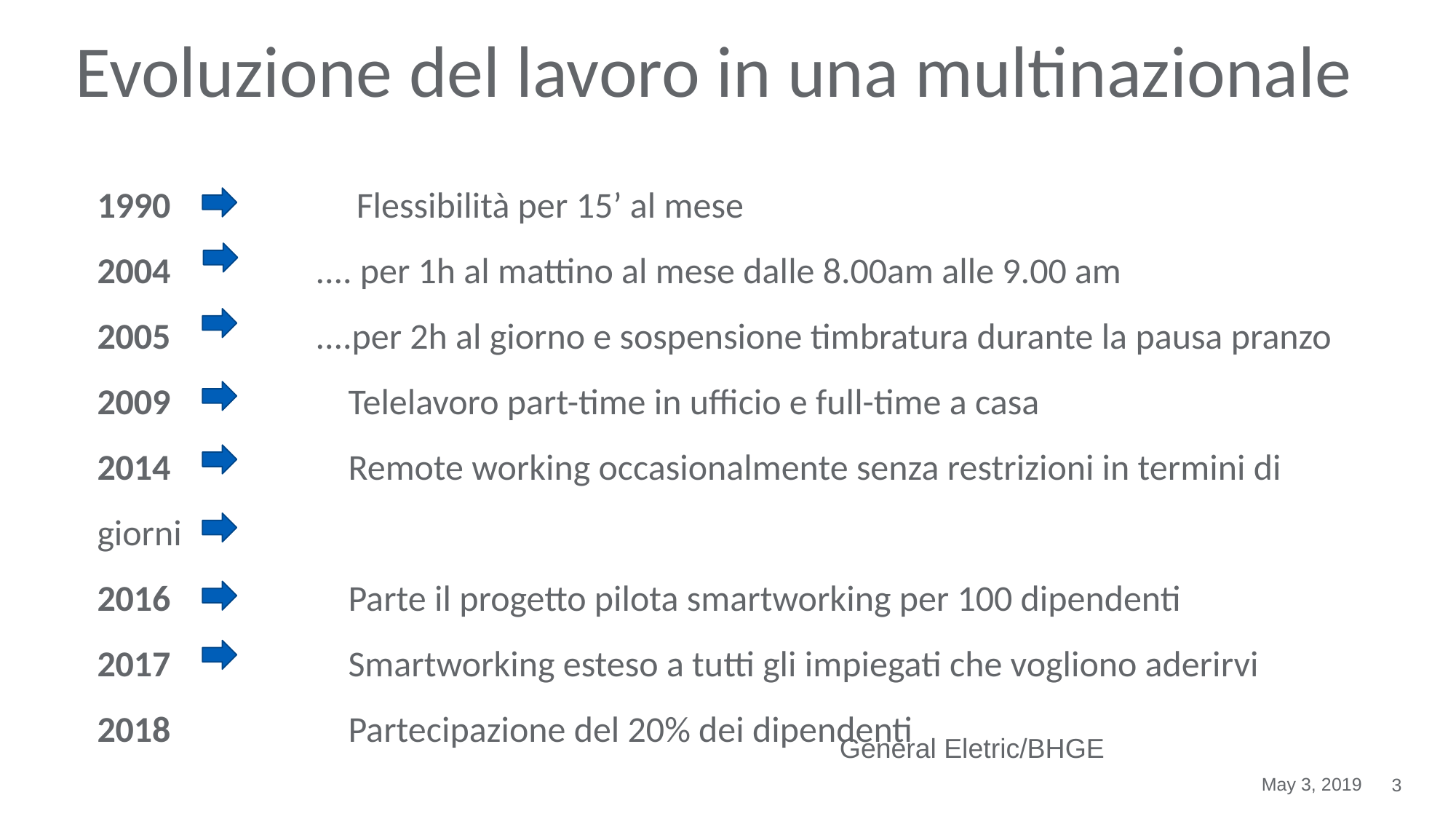

# Evoluzione del lavoro in una multinazionale
1990		     Flessibilità per 15’ al mese
2004		.... per 1h al mattino al mese dalle 8.00am alle 9.00 am
2005 		....per 2h al giorno e sospensione timbratura durante la pausa pranzo
2009		    Telelavoro part-time in ufficio e full-time a casa
2014		    Remote working occasionalmente senza restrizioni in termini di giorni
2016		    Parte il progetto pilota smartworking per 100 dipendenti
2017		    Smartworking esteso a tutti gli impiegati che vogliono aderirvi
2018		    Partecipazione del 20% dei dipendenti

General Eletric/BHGE
May 3, 2019
3